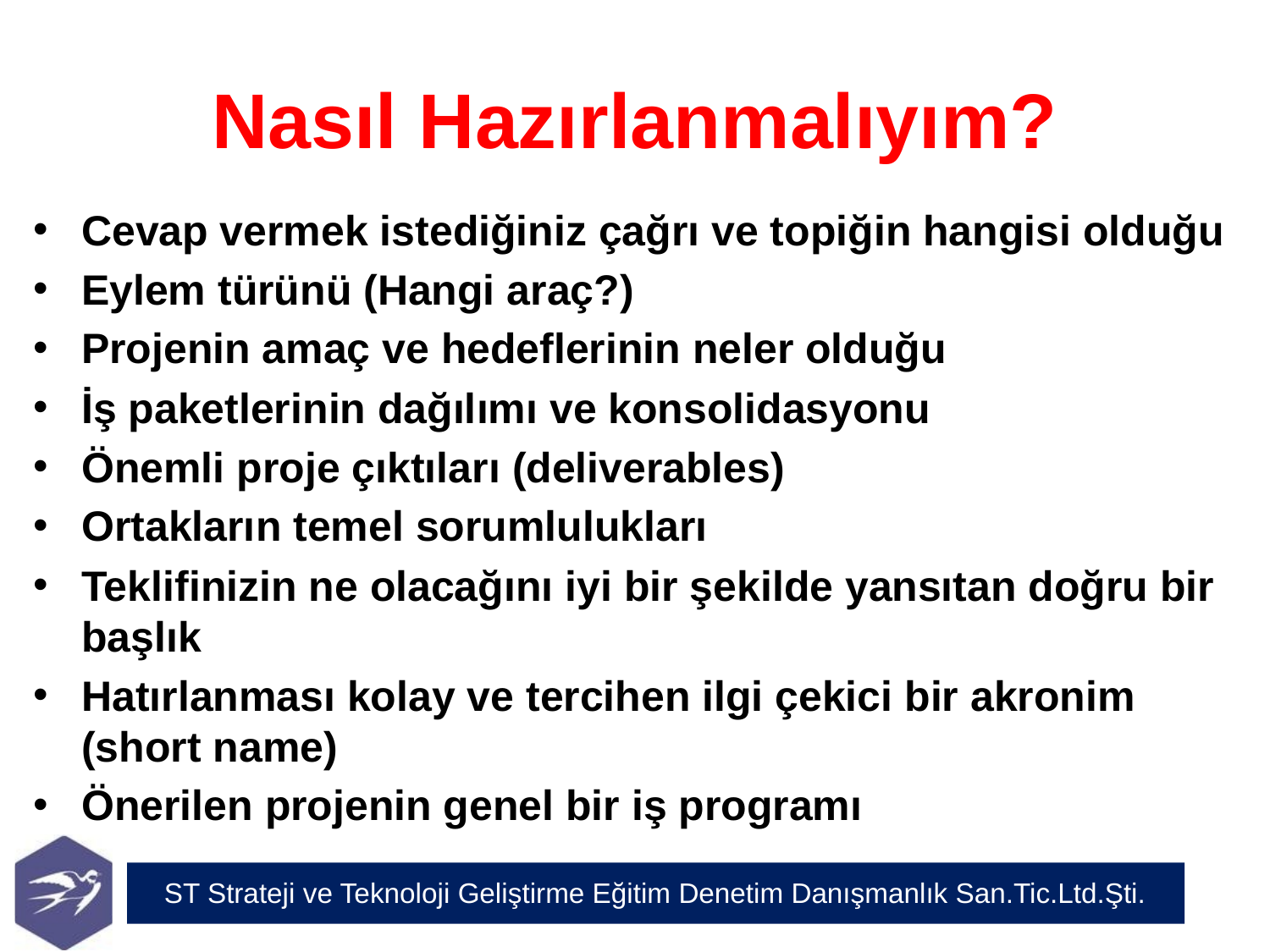

# Nasıl Hazırlanmalıyım?
Cevap vermek istediğiniz çağrı ve topiğin hangisi olduğu
Eylem türünü (Hangi araç?)
Projenin amaç ve hedeflerinin neler olduğu
İş paketlerinin dağılımı ve konsolidasyonu
Önemli proje çıktıları (deliverables)
Ortakların temel sorumlulukları
Teklifinizin ne olacağını iyi bir şekilde yansıtan doğru bir başlık
Hatırlanması kolay ve tercihen ilgi çekici bir akronim (short name)
Önerilen projenin genel bir iş programı